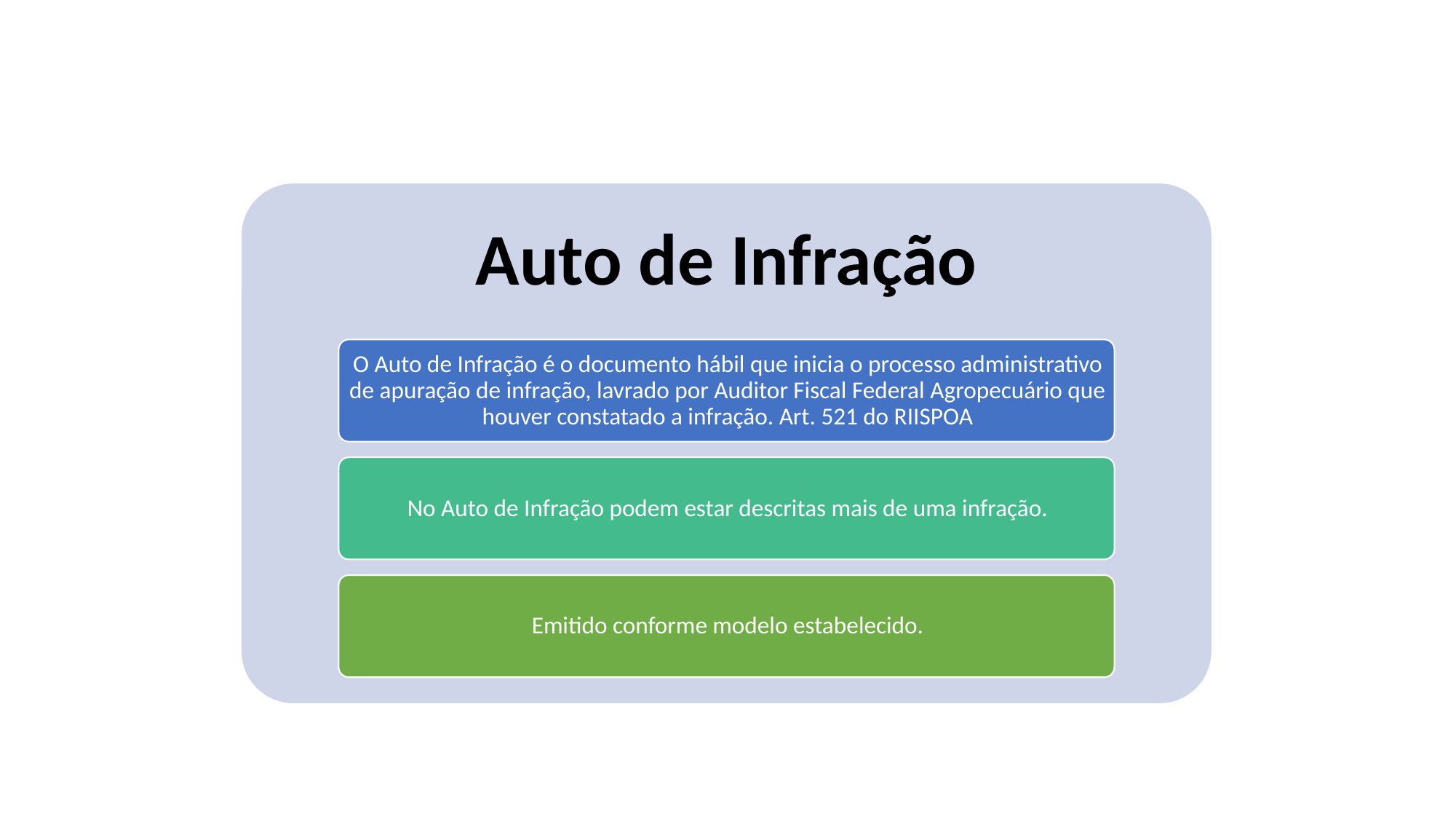

Auto de Infração
O Auto de Infração é o documento hábil que inicia o processo administrativo de apuração de infração, lavrado por Auditor Fiscal Federal Agropecuário que houver constatado a infração. Art. 521 do RIISPOA
No Auto de Infração podem estar descritas mais de uma infração.
Emitido conforme modelo estabelecido.